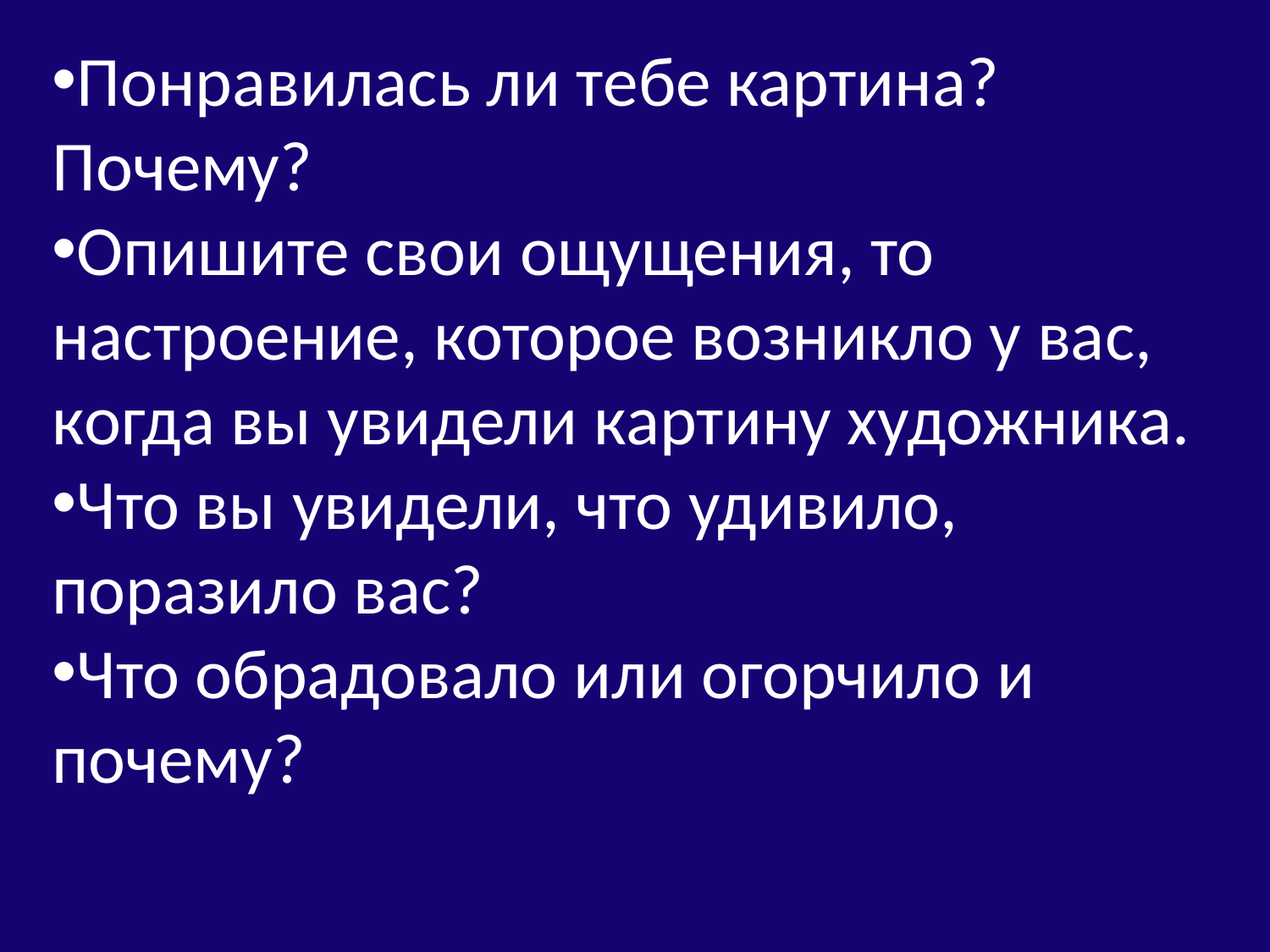

Понравилась ли тебе картина? Почему?
Опишите свои ощущения, то настроение, которое возникло у вас, когда вы увидели картину художника.
Что вы увидели, что удивило, поразило вас?
Что обрадовало или огорчило и почему?